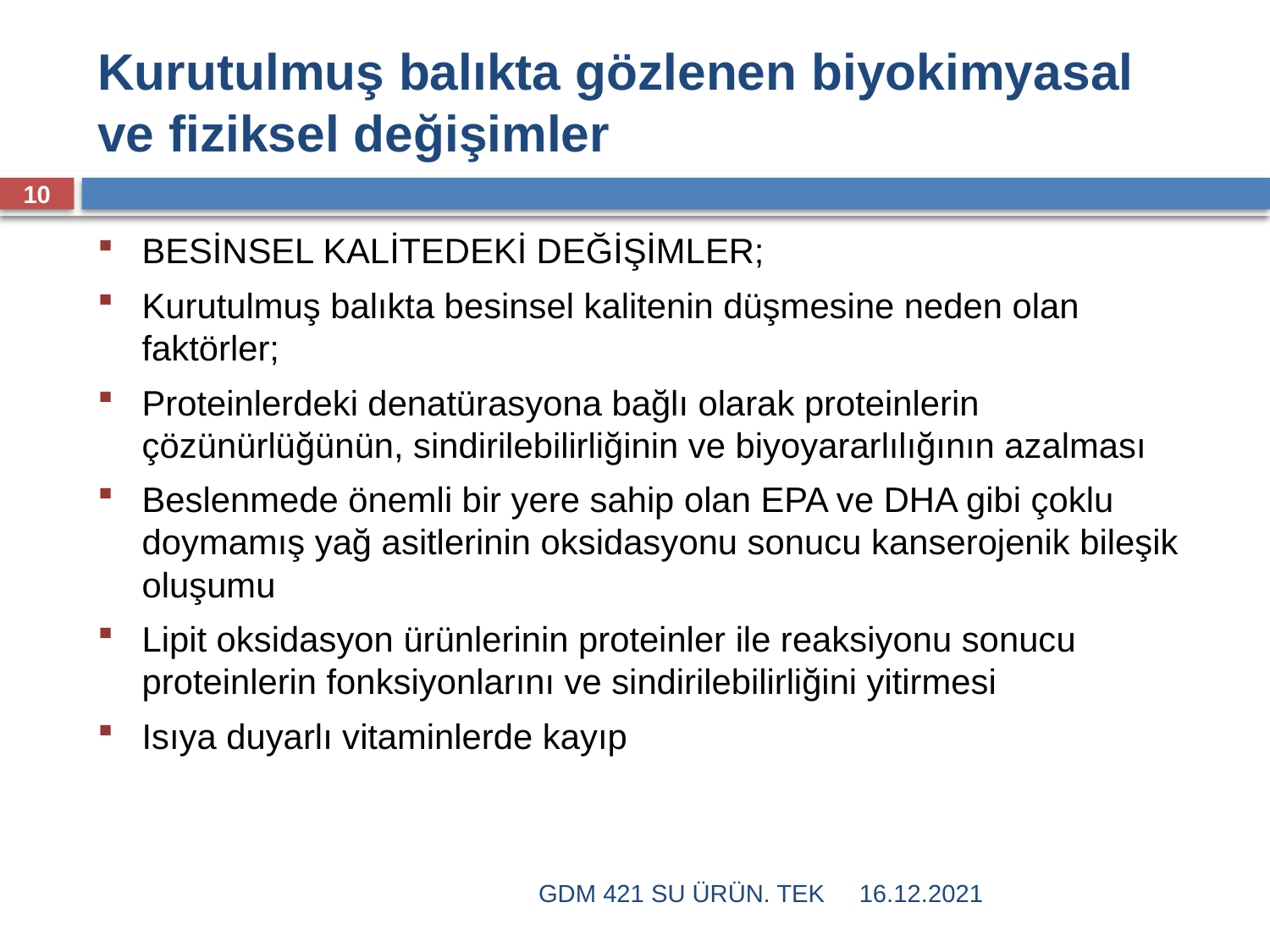

# Kurutulmuş balıkta gözlenen biyokimyasal ve fiziksel değişimler
10
BESİNSEL KALİTEDEKİ DEĞİŞİMLER;
Kurutulmuş balıkta besinsel kalitenin düşmesine neden olan faktörler;
Proteinlerdeki denatürasyona bağlı olarak proteinlerin çözünürlüğünün, sindirilebilirliğinin ve biyoyararlılığının azalması
Beslenmede önemli bir yere sahip olan EPA ve DHA gibi çoklu doymamış yağ asitlerinin oksidasyonu sonucu kanserojenik bileşik oluşumu
Lipit oksidasyon ürünlerinin proteinler ile reaksiyonu sonucu proteinlerin fonksiyonlarını ve sindirilebilirliğini yitirmesi
Isıya duyarlı vitaminlerde kayıp
GDM 421 SU ÜRÜN. TEK
16.12.2021